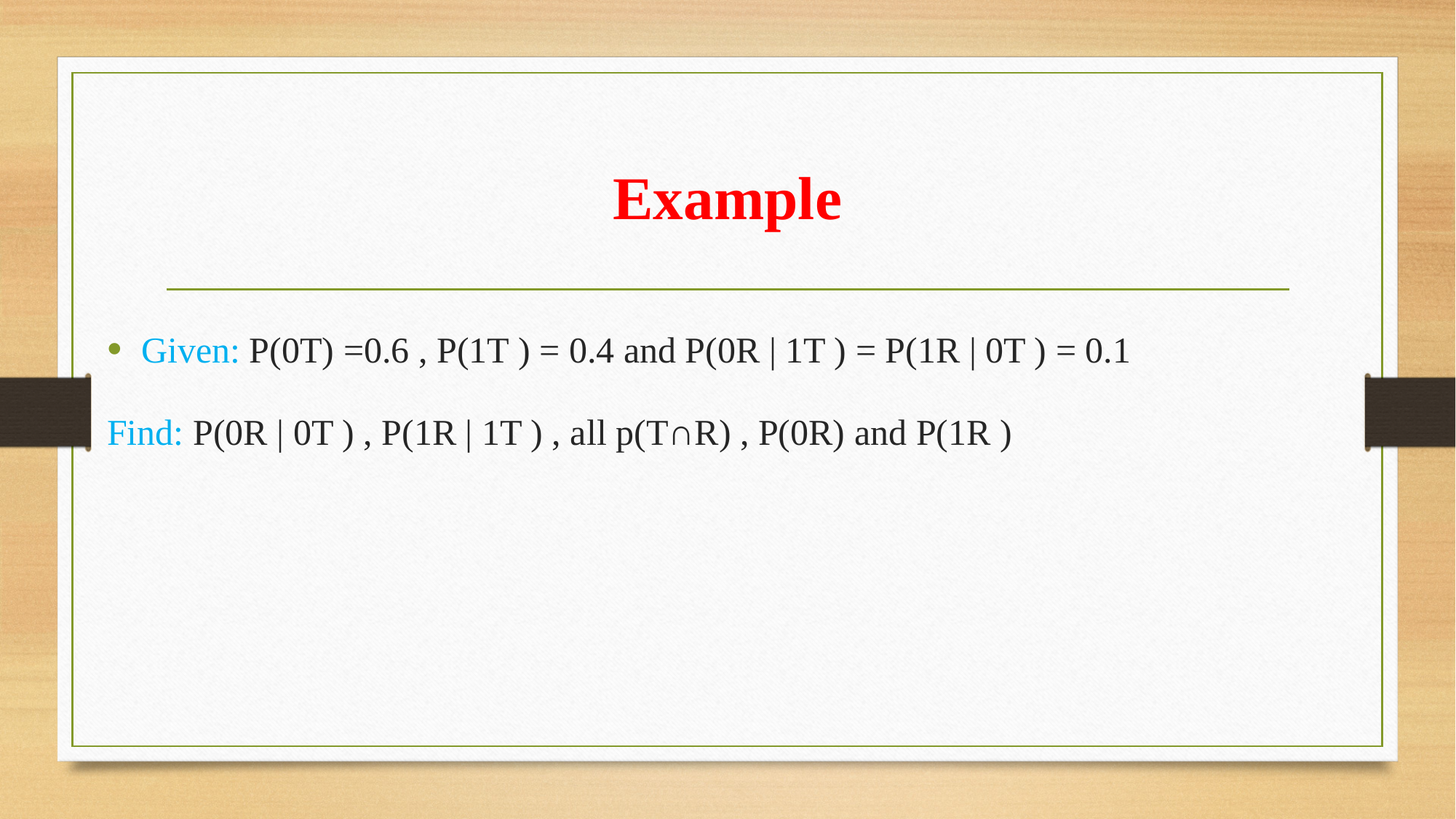

# Example
Given: P(0T) =0.6 , P(1T ) = 0.4 and P(0R | 1T ) = P(1R | 0T ) = 0.1
Find: P(0R | 0T ) , P(1R | 1T ) , all p(T∩R) , P(0R) and P(1R )